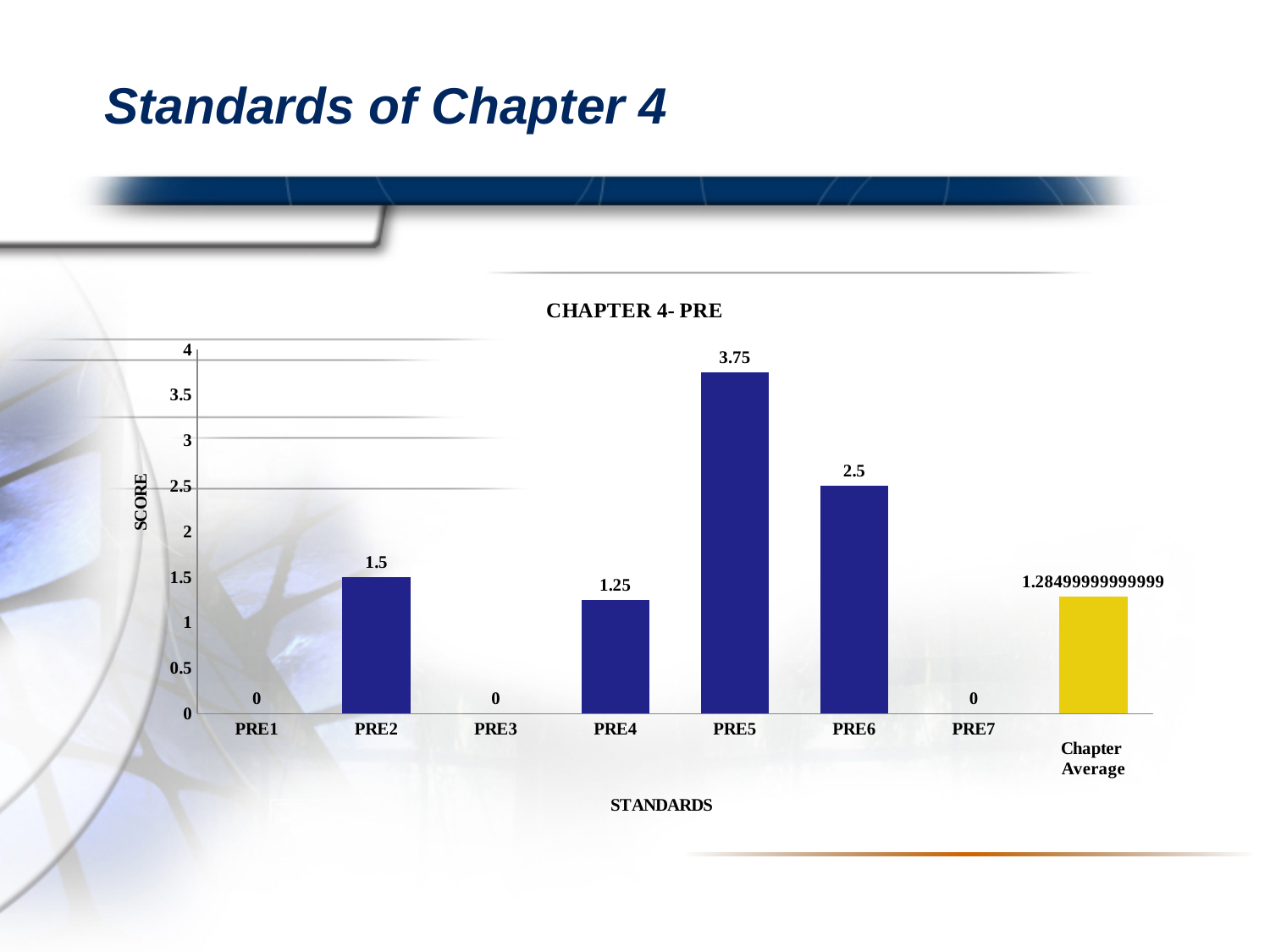

# Standards of Chapter 4

### Chart: CHAPTER 4- PRE

| Category | Series 1 |
|---|---|
| PRE1 | 0.0 |
| PRE2 | 1.5 |
| PRE3 | 0.0 |
| PRE4 | 1.25 |
| PRE5 | 3.75 |
| PRE6 | 2.5 |
| PRE7 | 0.0 |
|                Chapter  Average | 1.284999999999988 |